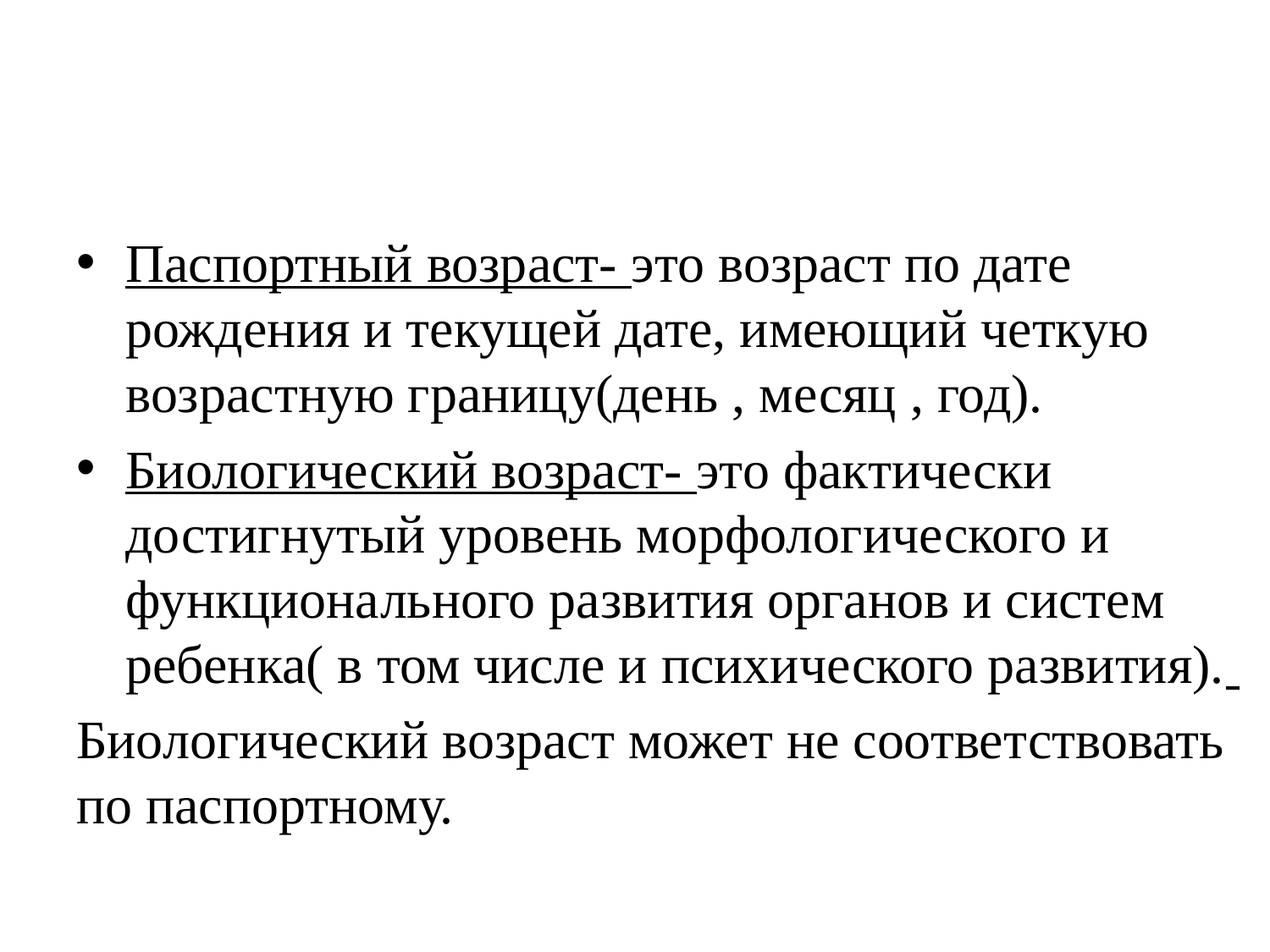

Паспортный возраст- это возраст по дате рождения и текущей дате, имеющий четкую возрастную границу(день , месяц , год).
Биологический возраст- это фактически достигнутый уровень морфологического и функционального развития органов и систем ребенка( в том числе и психического развития).
Биологический возраст может не соответствовать по паспортному.